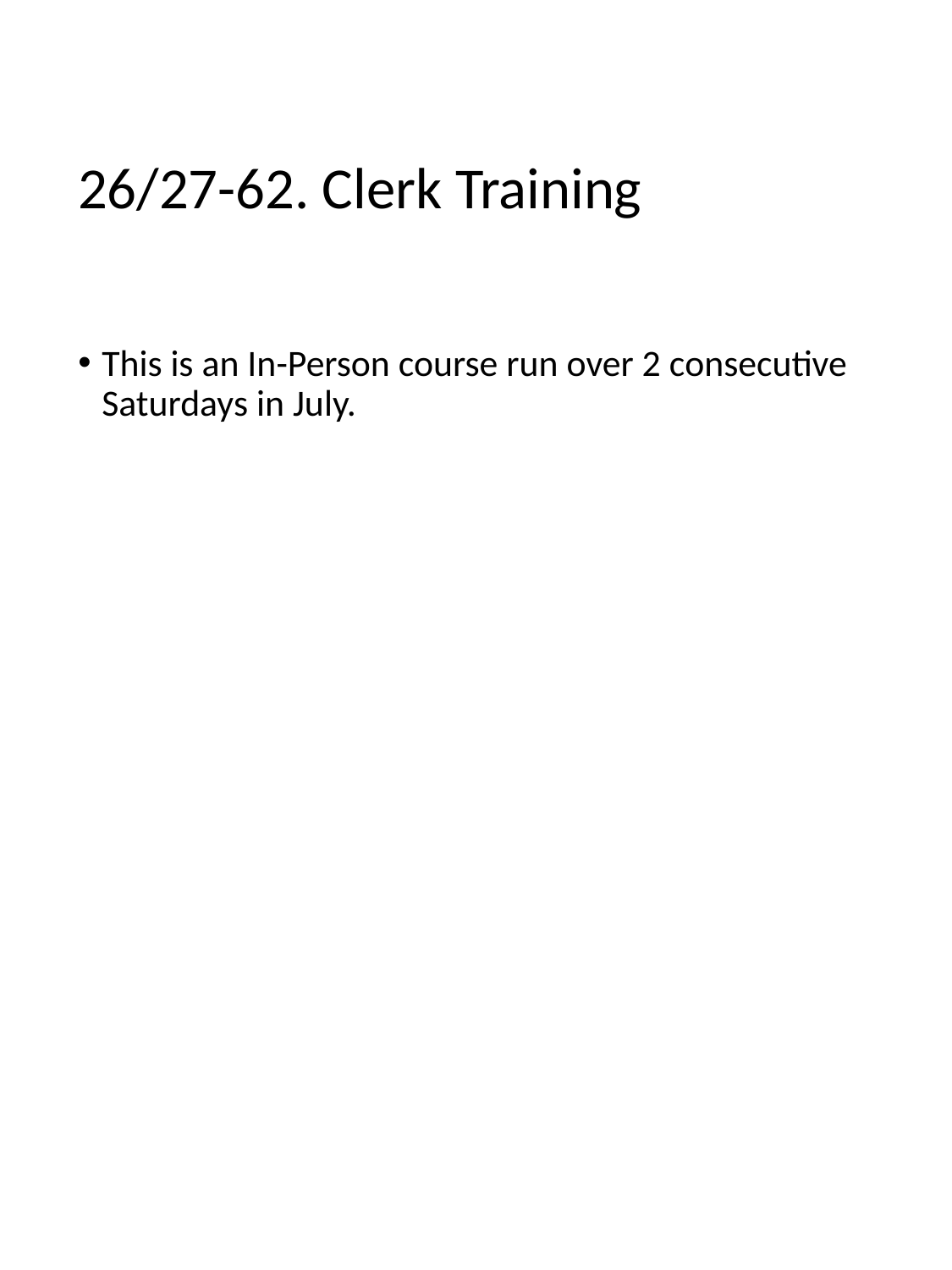

# 26/27-62. Clerk Training
This is an In-Person course run over 2 consecutive Saturdays in July.